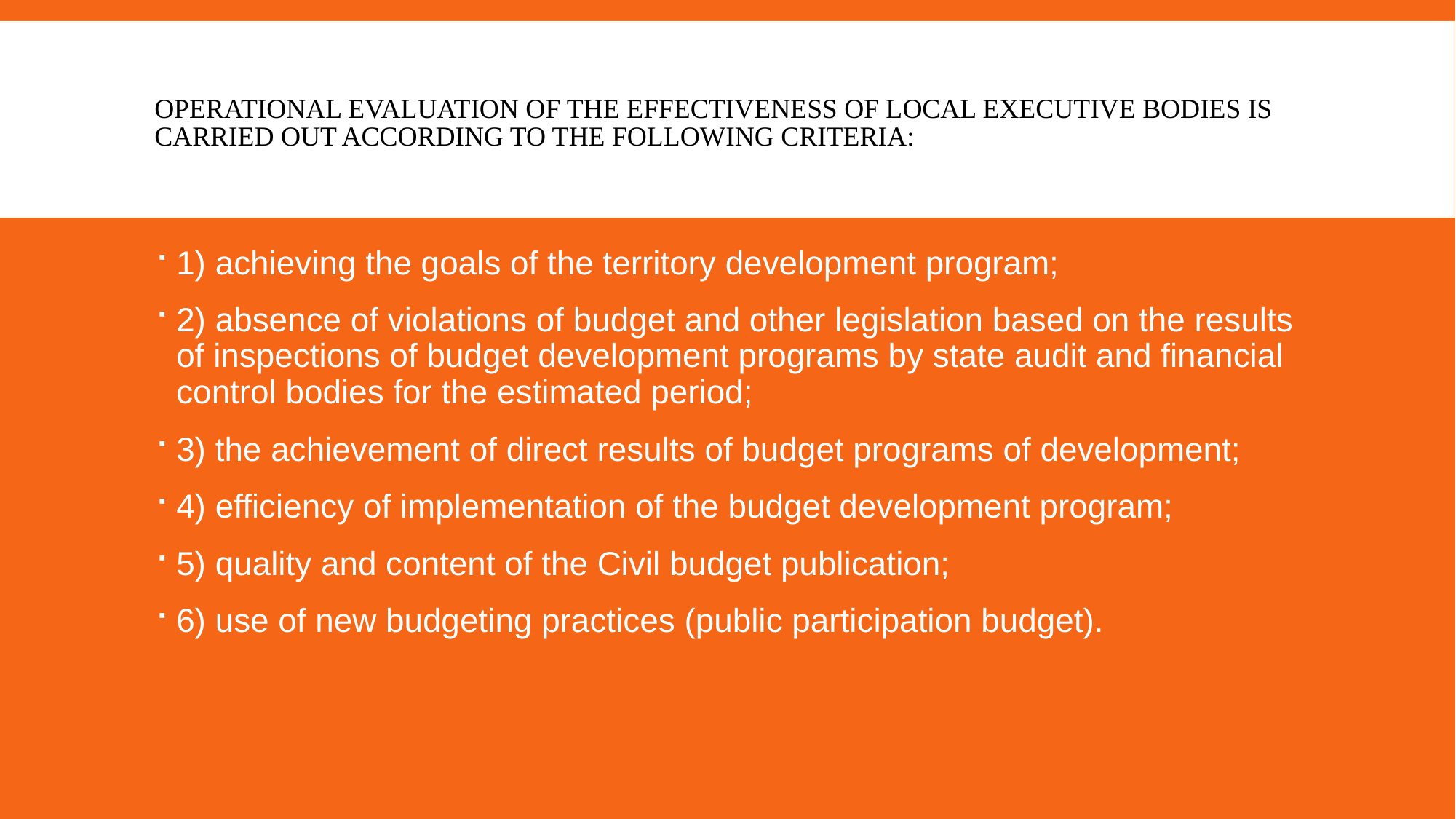

# Operational evaluation of the effectiveness of local Executive bodies is carried out according to the following criteria:
1) achieving the goals of the territory development program;
2) absence of violations of budget and other legislation based on the results of inspections of budget development programs by state audit and financial control bodies for the estimated period;
3) the achievement of direct results of budget programs of development;
4) efficiency of implementation of the budget development program;
5) quality and content of the Civil budget publication;
6) use of new budgeting practices (public participation budget).